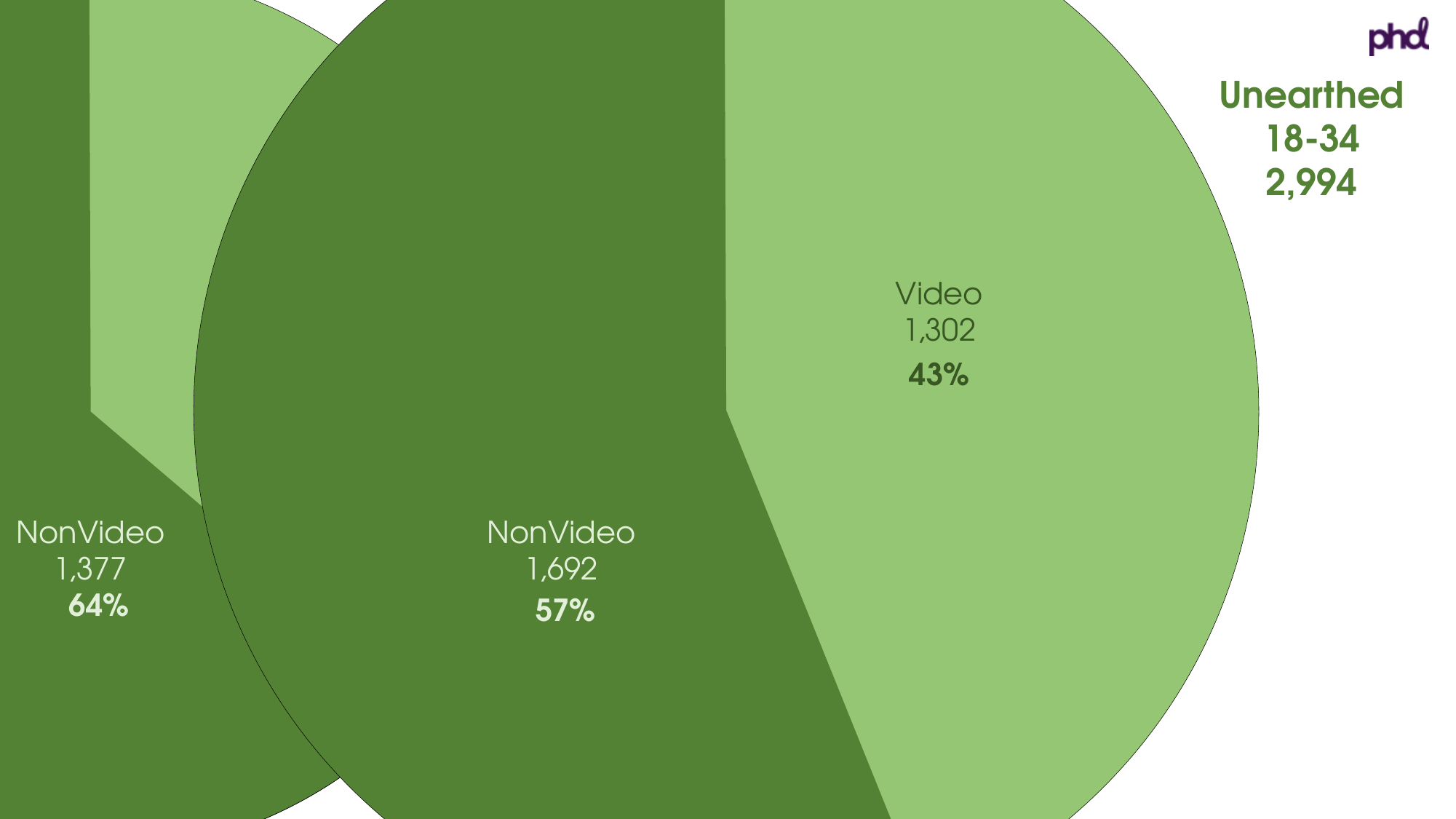

Video
1,302
NonVideo
1,692

Video
777
36%
NonVideo
1,377
64%
Unearthed
18-34
2,994
43%
57%